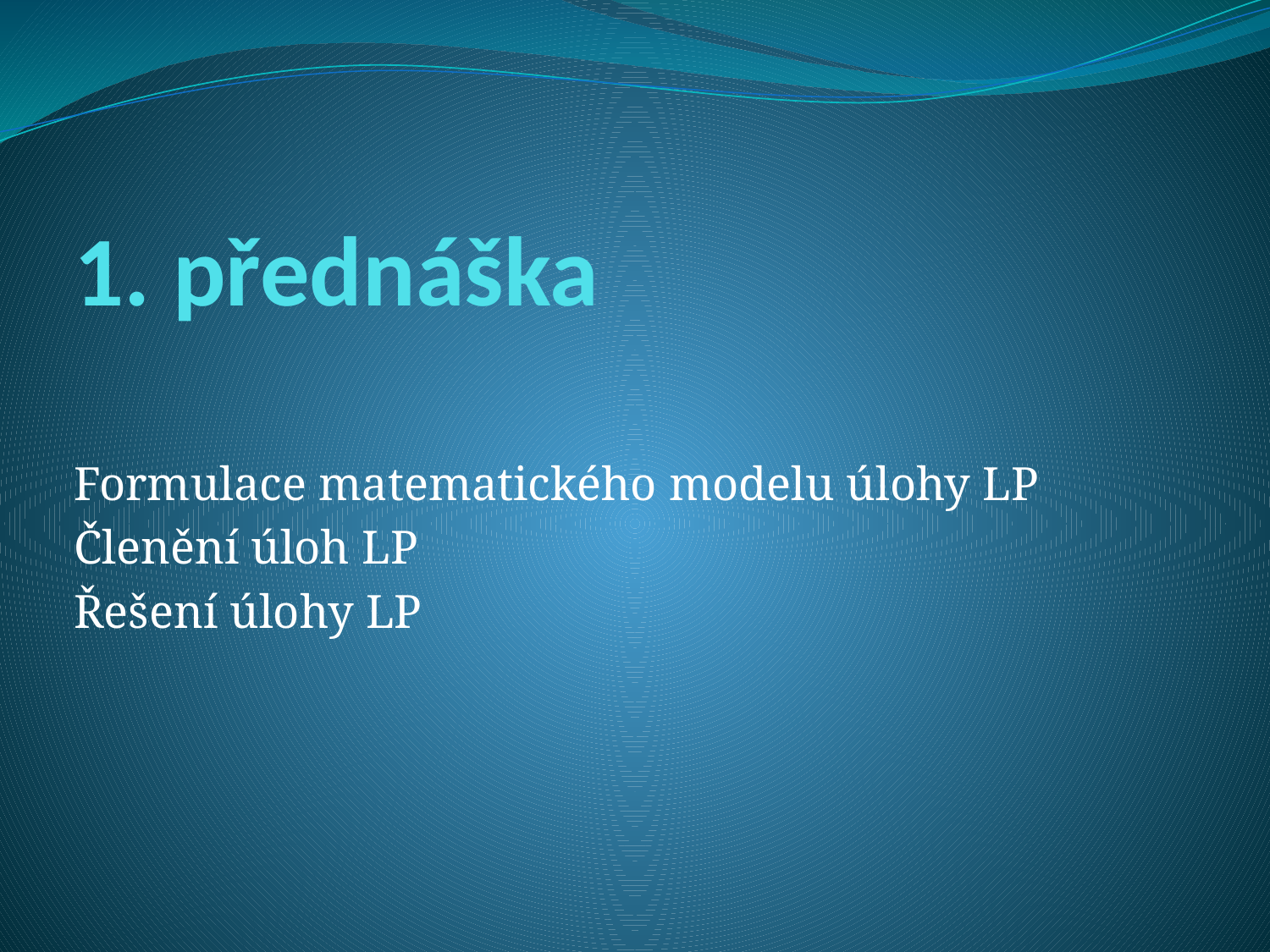

# 1. přednáška
Formulace matematického modelu úlohy LP
Členění úloh LP
Řešení úlohy LP